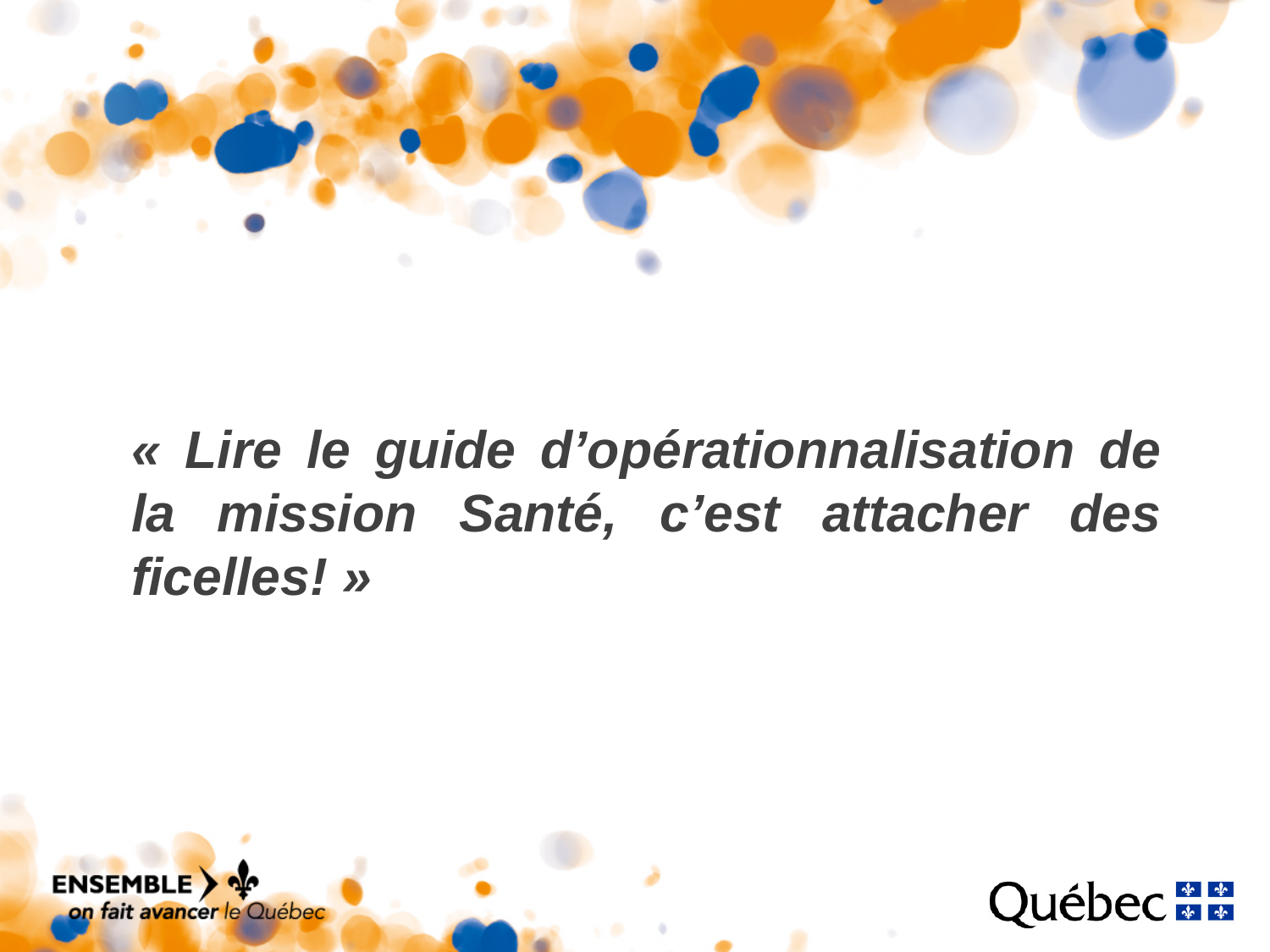

# « Lire le guide d’opérationnalisation de la mission Santé, c’est attacher des ficelles! »